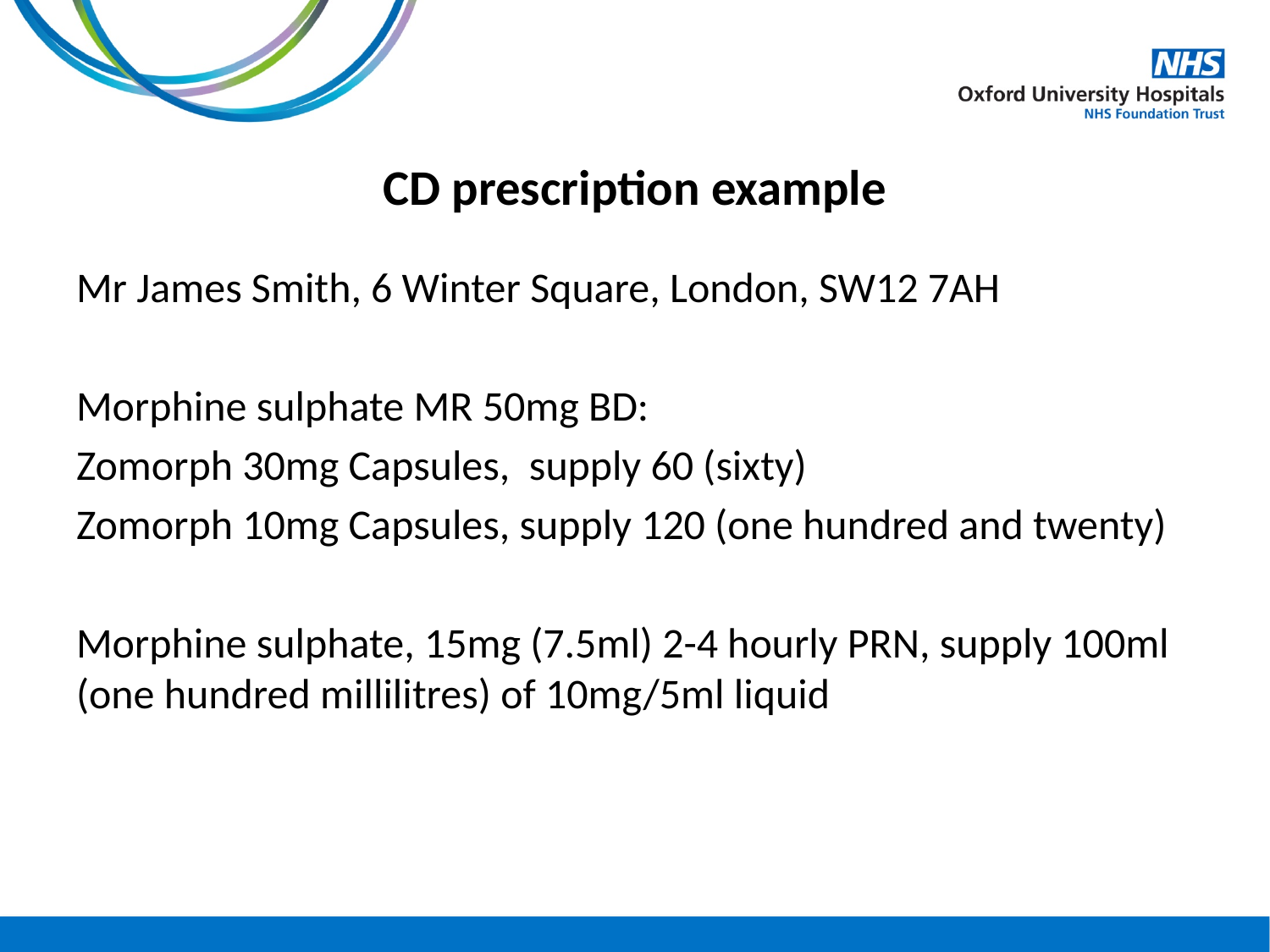

# CD prescription example
Mr James Smith, 6 Winter Square, London, SW12 7AH

Morphine sulphate MR 50mg BD:
Zomorph 30mg Capsules,  supply 60 (sixty)
Zomorph 10mg Capsules, supply 120 (one hundred and twenty)

Morphine sulphate, 15mg (7.5ml) 2-4 hourly PRN, supply 100ml (one hundred millilitres) of 10mg/5ml liquid